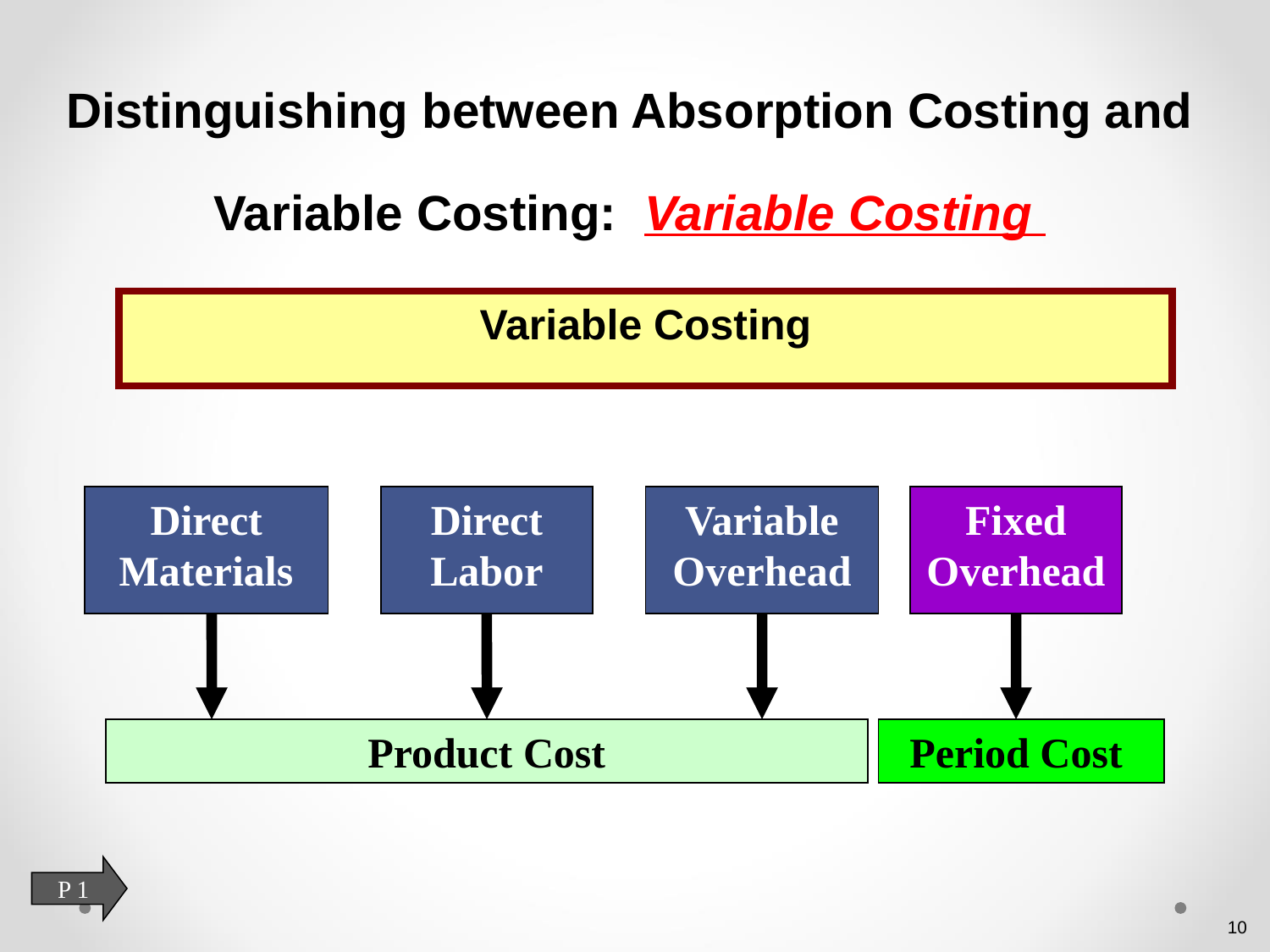

# Distinguishing between Absorption Costing and Variable Costing:  Variable Costing
Variable Costing
Direct Materials

Direct Labor

Variable Overhead

Fixed Overhead

Product Cost
Period Cost
P 1
10